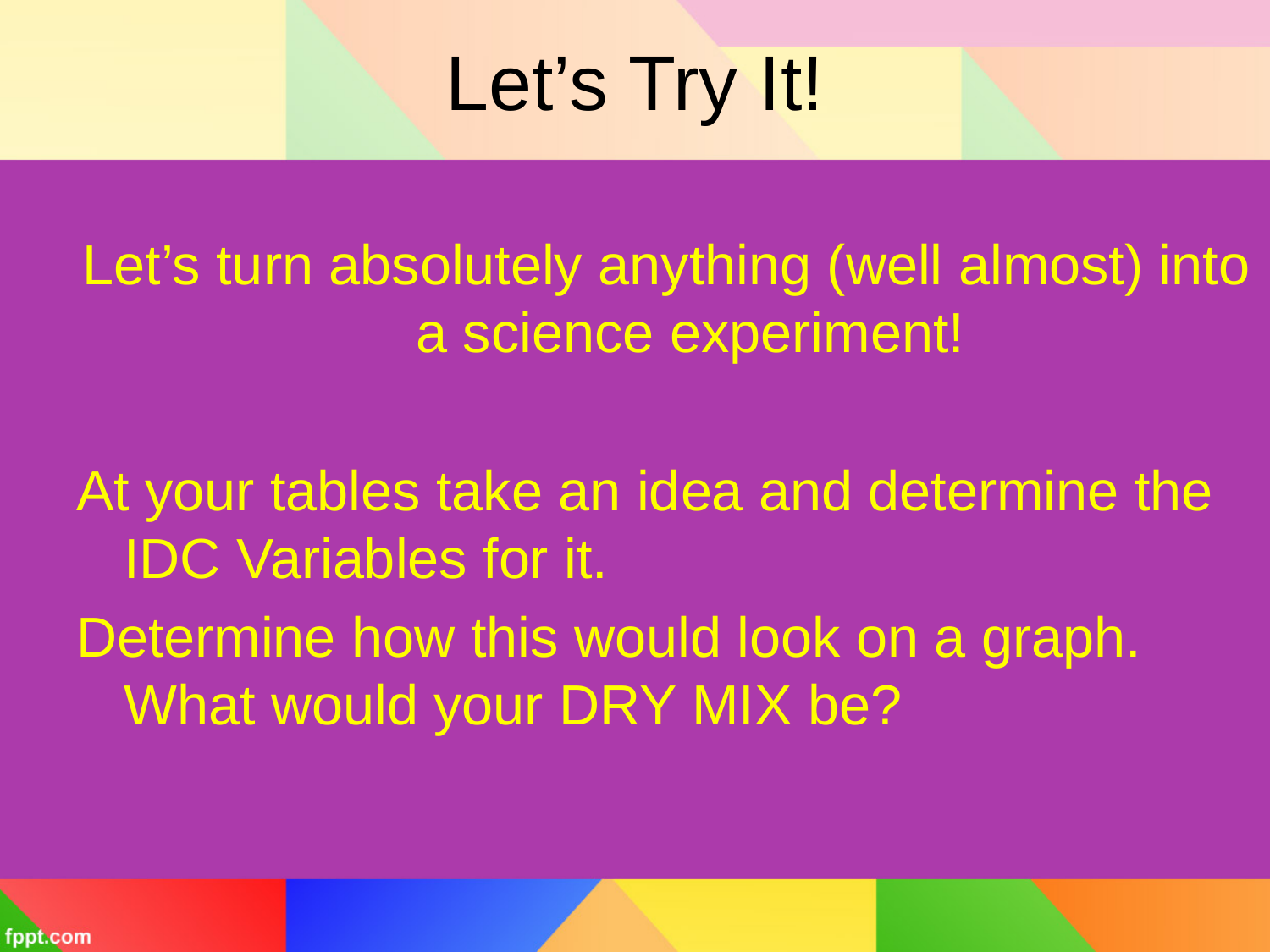

# Let’s Try It!
Let’s turn absolutely anything (well almost) into a science experiment!

At your tables take an idea and determine the IDC Variables for it.
Determine how this would look on a graph. What would your DRY MIX be?